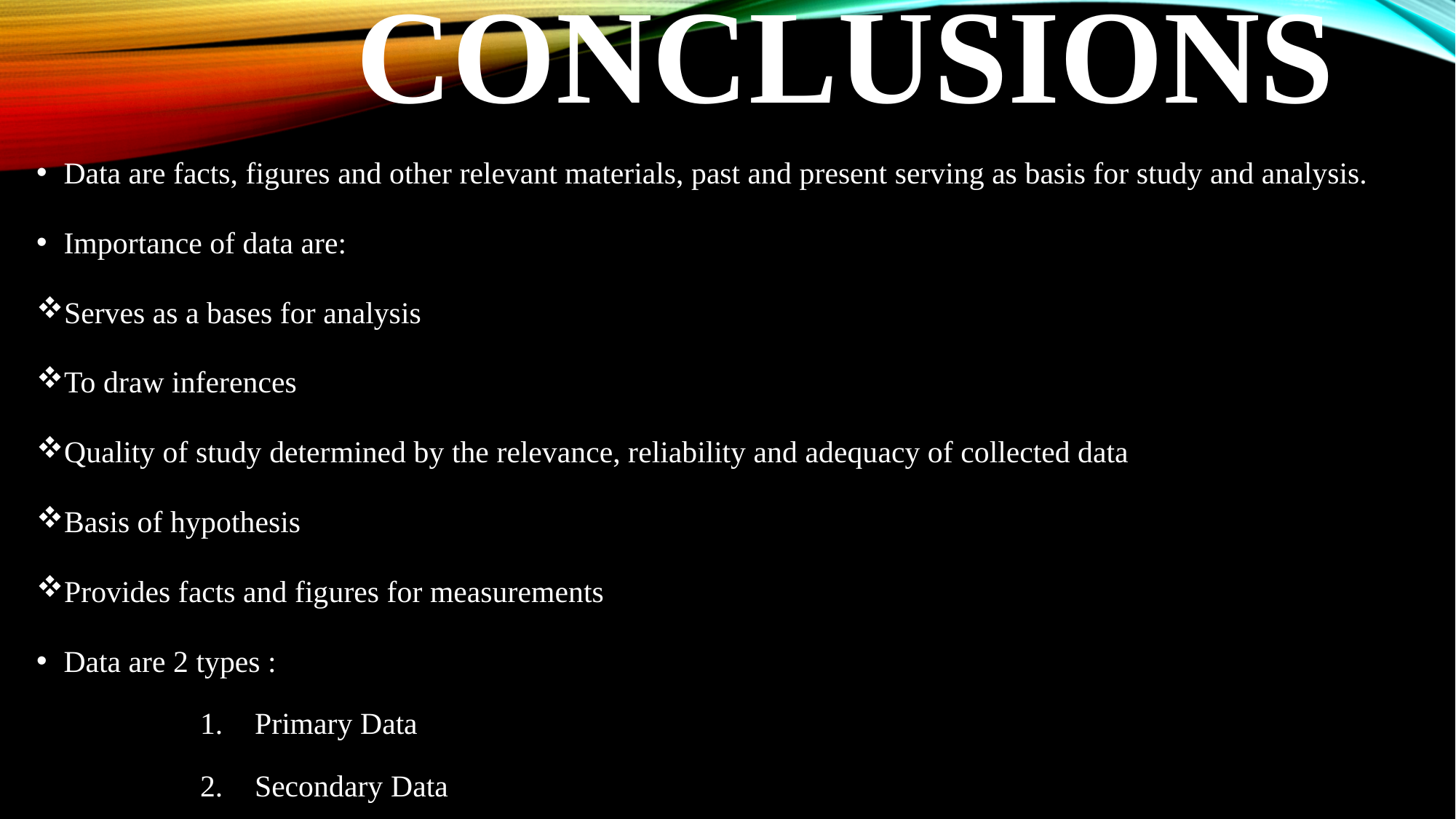

# conclusions
Data are facts, figures and other relevant materials, past and present serving as basis for study and analysis.
Importance of data are:
Serves as a bases for analysis
To draw inferences
Quality of study determined by the relevance, reliability and adequacy of collected data
Basis of hypothesis
Provides facts and figures for measurements
Data are 2 types :
Primary Data
Secondary Data